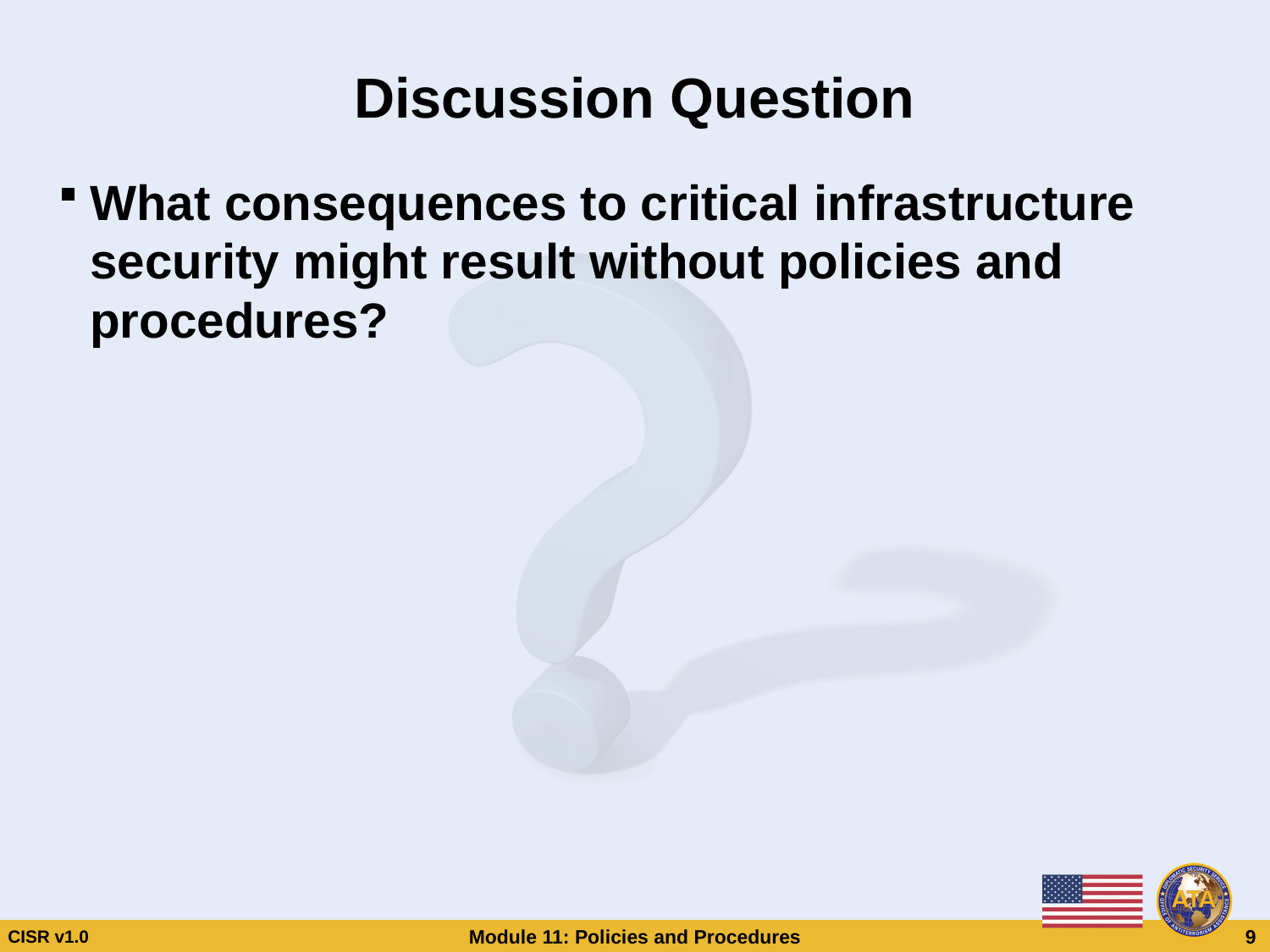

# Discussion Question
What consequences to critical infrastructure security might result without policies and procedures?
Discussion Question
What consequences to critical infrastructure security might result without policies and procedures?
CISR v1.0
Module 11: Policies and Procedures
 9